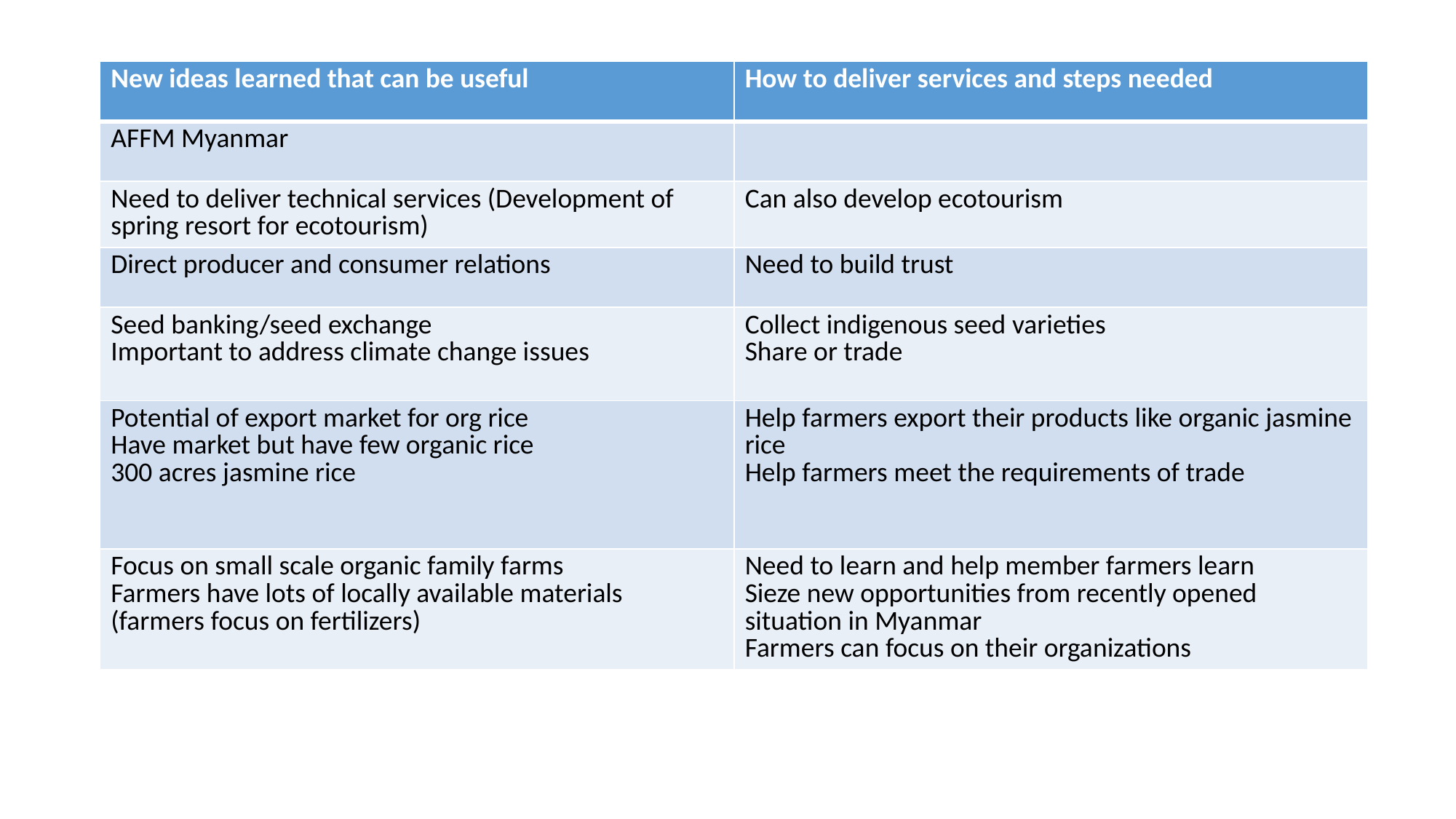

| New ideas learned that can be useful | How to deliver services and steps needed |
| --- | --- |
| AFFM Myanmar |  |
| Need to deliver technical services (Development of spring resort for ecotourism) | Can also develop ecotourism |
| Direct producer and consumer relations | Need to build trust |
| Seed banking/seed exchange Important to address climate change issues | Collect indigenous seed varieties Share or trade |
| Potential of export market for org rice Have market but have few organic rice 300 acres jasmine rice | Help farmers export their products like organic jasmine rice Help farmers meet the requirements of trade |
| Focus on small scale organic family farms Farmers have lots of locally available materials (farmers focus on fertilizers) | Need to learn and help member farmers learn Sieze new opportunities from recently opened situation in Myanmar Farmers can focus on their organizations |